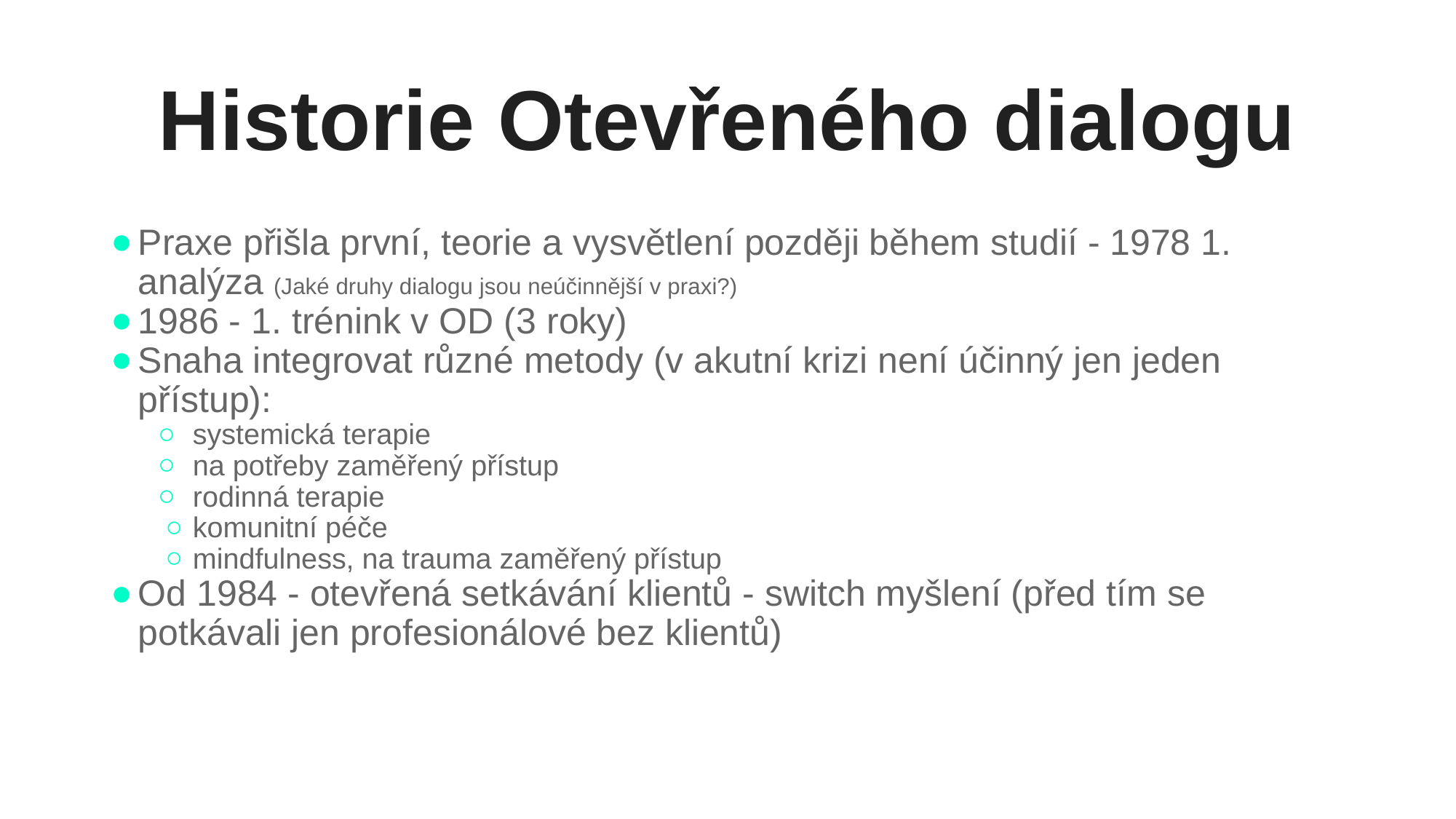

# Historie Otevřeného dialogu
Praxe přišla první, teorie a vysvětlení později během studií - 1978 1. analýza (Jaké druhy dialogu jsou neúčinnější v praxi?)
1986 - 1. trénink v OD (3 roky)
Snaha integrovat různé metody (v akutní krizi není účinný jen jeden přístup):
systemická terapie
na potřeby zaměřený přístup
rodinná terapie
komunitní péče
mindfulness, na trauma zaměřený přístup
Od 1984 - otevřená setkávání klientů - switch myšlení (před tím se potkávali jen profesionálové bez klientů)